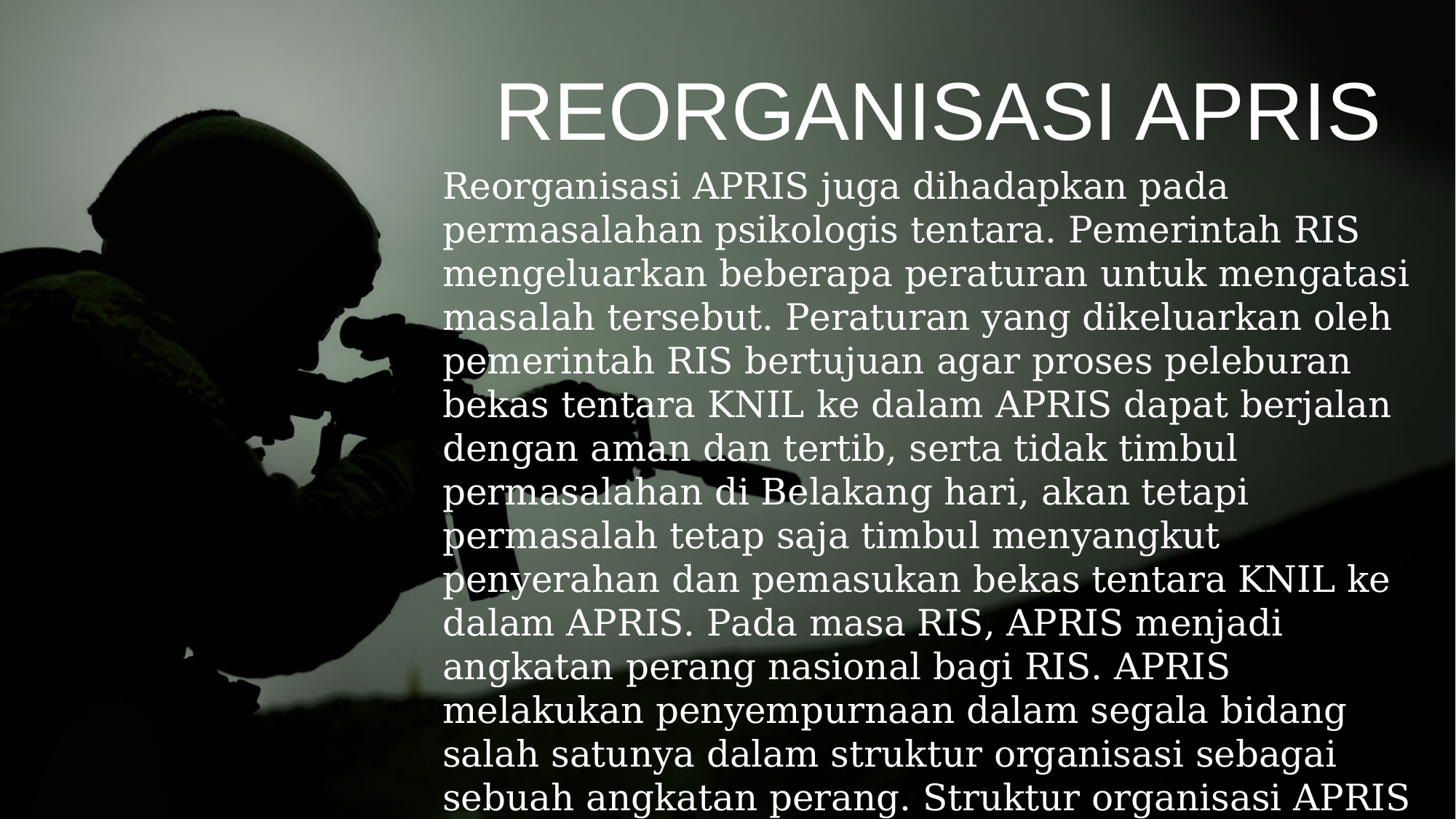

REORGANISASI APRIS
Reorganisasi APRIS juga dihadapkan pada permasalahan psikologis tentara. Pemerintah RIS mengeluarkan beberapa peraturan untuk mengatasi masalah tersebut. Peraturan yang dikeluarkan oleh pemerintah RIS bertujuan agar proses peleburan bekas tentara KNIL ke dalam APRIS dapat berjalan dengan aman dan tertib, serta tidak timbul permasalahan di Belakang hari, akan tetapi permasalah tetap saja timbul menyangkut penyerahan dan pemasukan bekas tentara KNIL ke dalam APRIS. Pada masa RIS, APRIS menjadi angkatan perang nasional bagi RIS. APRIS melakukan penyempurnaan dalam segala bidang salah satunya dalam struktur organisasi sebagai sebuah angkatan perang. Struktur organisasi APRIS disesuaikan dengan pekerjaan yang harus mereka selesaikan pada awal tahun 1950